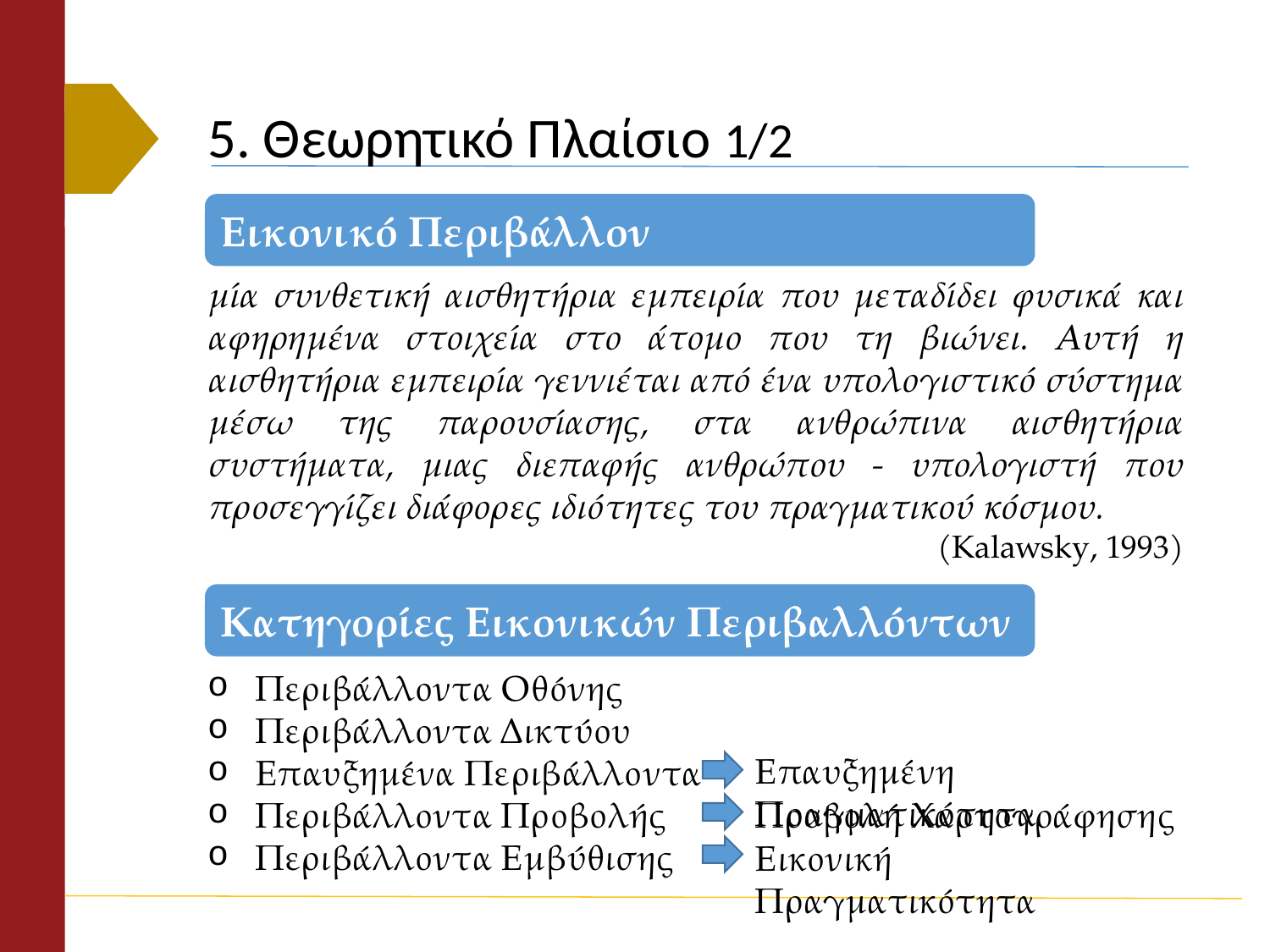

5. Θεωρητικό Πλαίσιο 1/2
Εικονικό Περιβάλλον
μία συνθετική αισθητήρια εμπειρία που μεταδίδει φυσικά και αφηρημένα στοιχεία στο άτομο που τη βιώνει. Αυτή η αισθητήρια εμπειρία γεννιέται από ένα υπολογιστικό σύστημα μέσω της παρουσίασης, στα ανθρώπινα αισθητήρια συστήματα, μιας διεπαφής ανθρώπου - υπολογιστή που προσεγγίζει διάφορες ιδιότητες του πραγματικού κόσμου.
(Kalawsky, 1993)
Κατηγορίες Εικονικών Περιβαλλόντων
Περιβάλλοντα Οθόνης
Περιβάλλοντα Δικτύου
Επαυξημένα Περιβάλλοντα
Περιβάλλοντα Προβολής
Περιβάλλοντα Εμβύθισης
Επαυξημένη Πραγματικότητα

Προβολή Χαρτογράφησης

Εικονική Πραγματικότητα